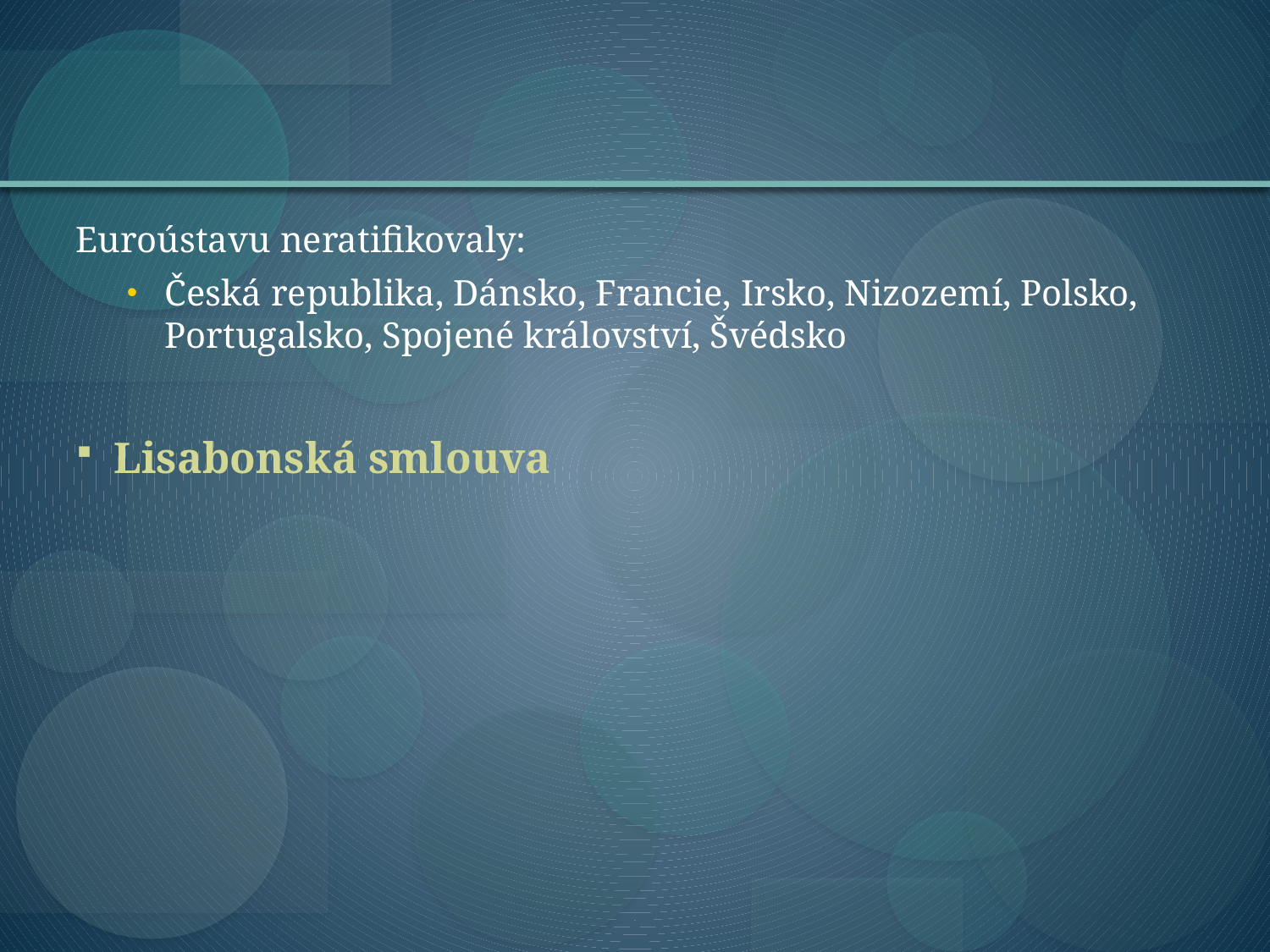

Euroústavu neratifikovaly:
Česká republika, Dánsko, Francie, Irsko, Nizozemí, Polsko, Portugalsko, Spojené království, Švédsko

Lisabonská smlouva